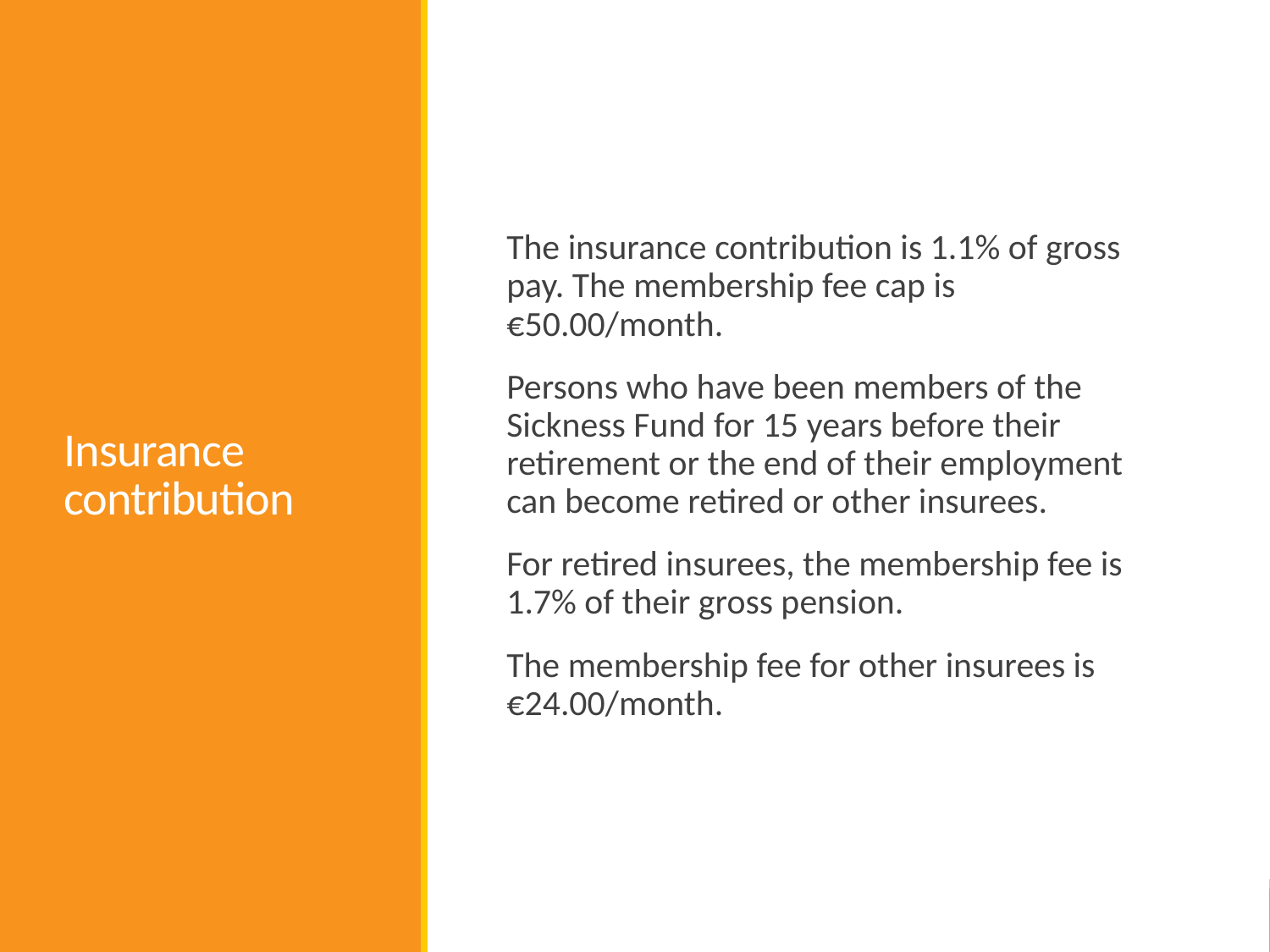

# Insurance contribution
The insurance contribution is 1.1% of gross pay. The membership fee cap is €50.00/month.
Persons who have been members of the Sickness Fund for 15 years before their retirement or the end of their employment can become retired or other insurees.
For retired insurees, the membership fee is 1.7% of their gross pension.
The membership fee for other insurees is €24.00/month.